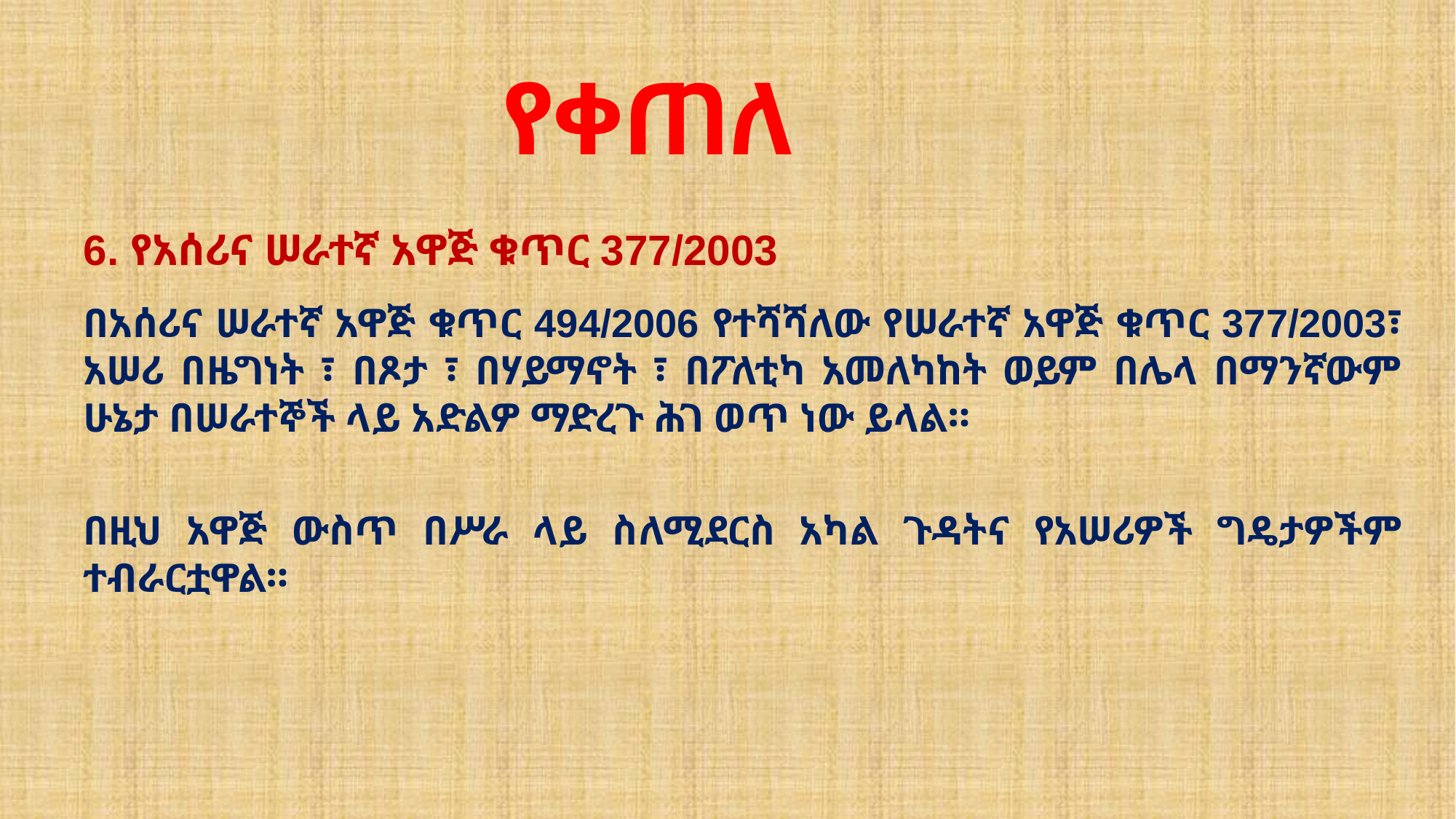

# የቀጠለ
6. የአሰሪና ሠራተኛ አዋጅ ቁጥር 377/2003
በአሰሪና ሠራተኛ አዋጅ ቁጥር 494/2006 የተሻሻለው የሠራተኛ አዋጅ ቁጥር 377/2003፣ አሠሪ በዜግነት ፣ በጾታ ፣ በሃይማኖት ፣ በፖለቲካ አመለካከት ወይም በሌላ በማንኛውም ሁኔታ በሠራተኞች ላይ አድልዎ ማድረጉ ሕገ ወጥ ነው ይላል።

በዚህ አዋጅ ውስጥ በሥራ ላይ ስለሚደርስ አካል ጉዳትና የአሠሪዎች ግዴታዎችም ተብራርቷዋል።